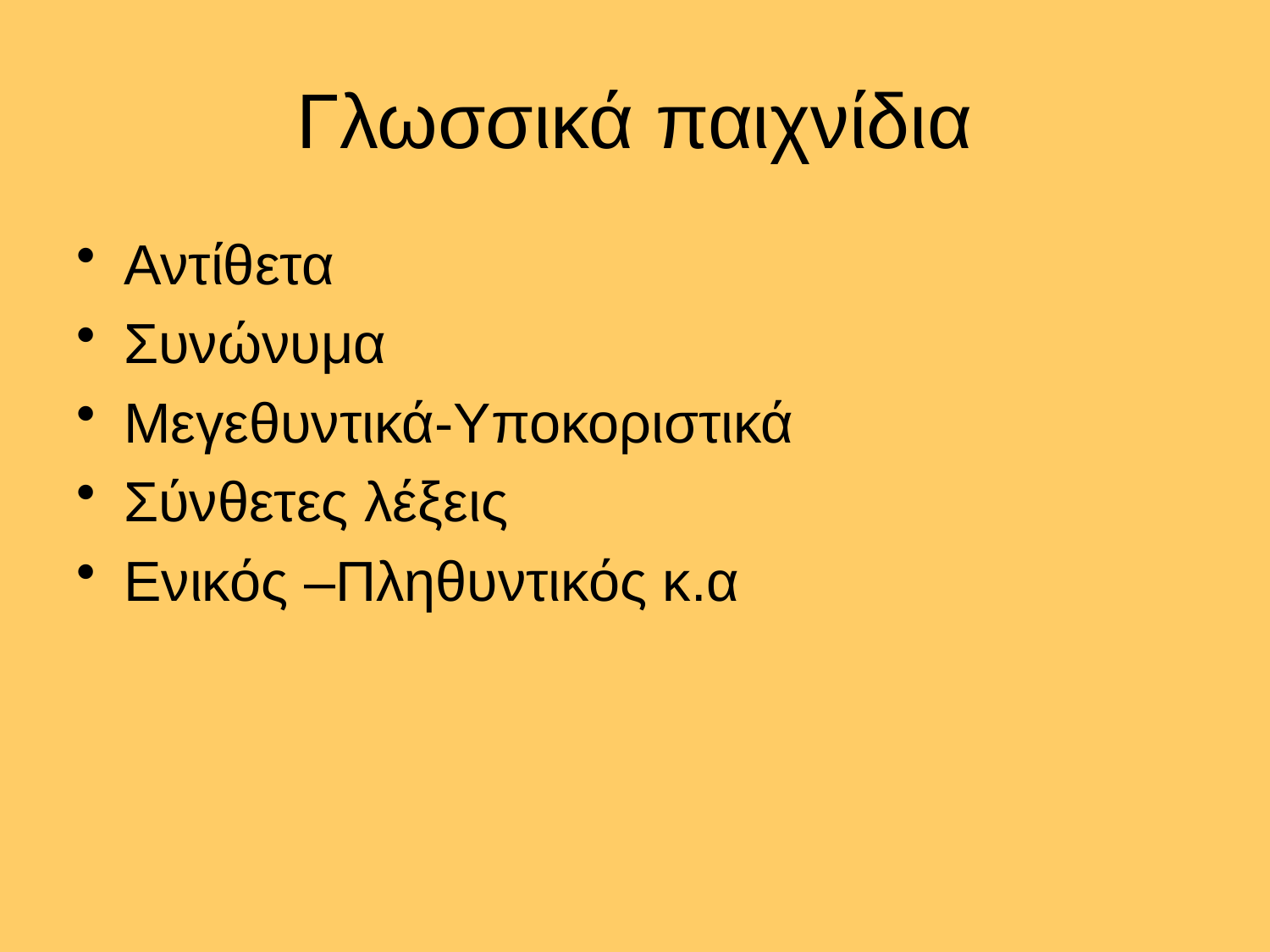

# Γλωσσικά παιχνίδια
Αντίθετα
Συνώνυμα
Μεγεθυντικά-Υποκοριστικά
Σύνθετες λέξεις
Ενικός –Πληθυντικός κ.α